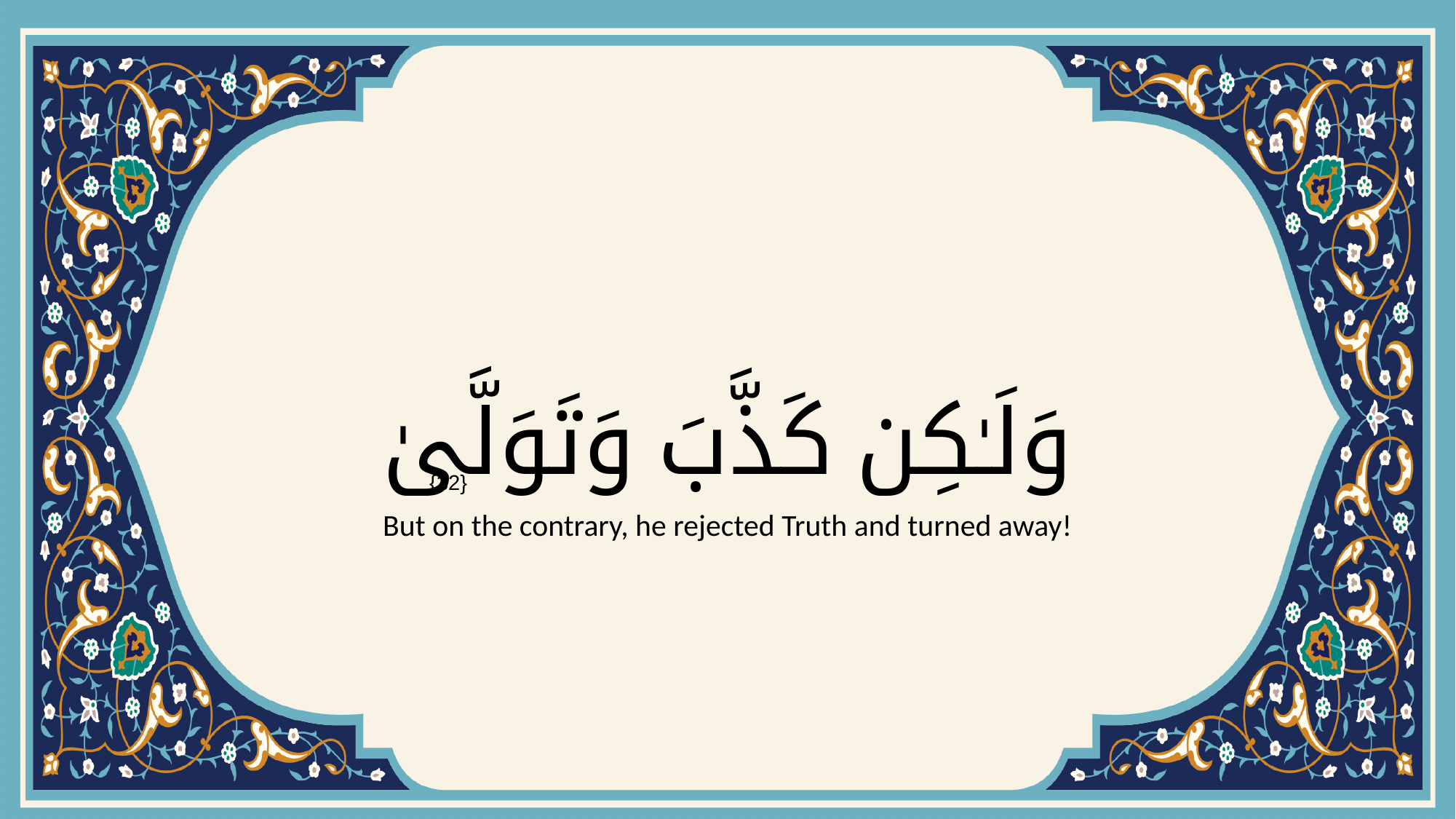

# وَلَـٰكِن كَذَّبَ وَتَوَلَّىٰ
{32}
But on the contrary, he rejected Truth and turned away!